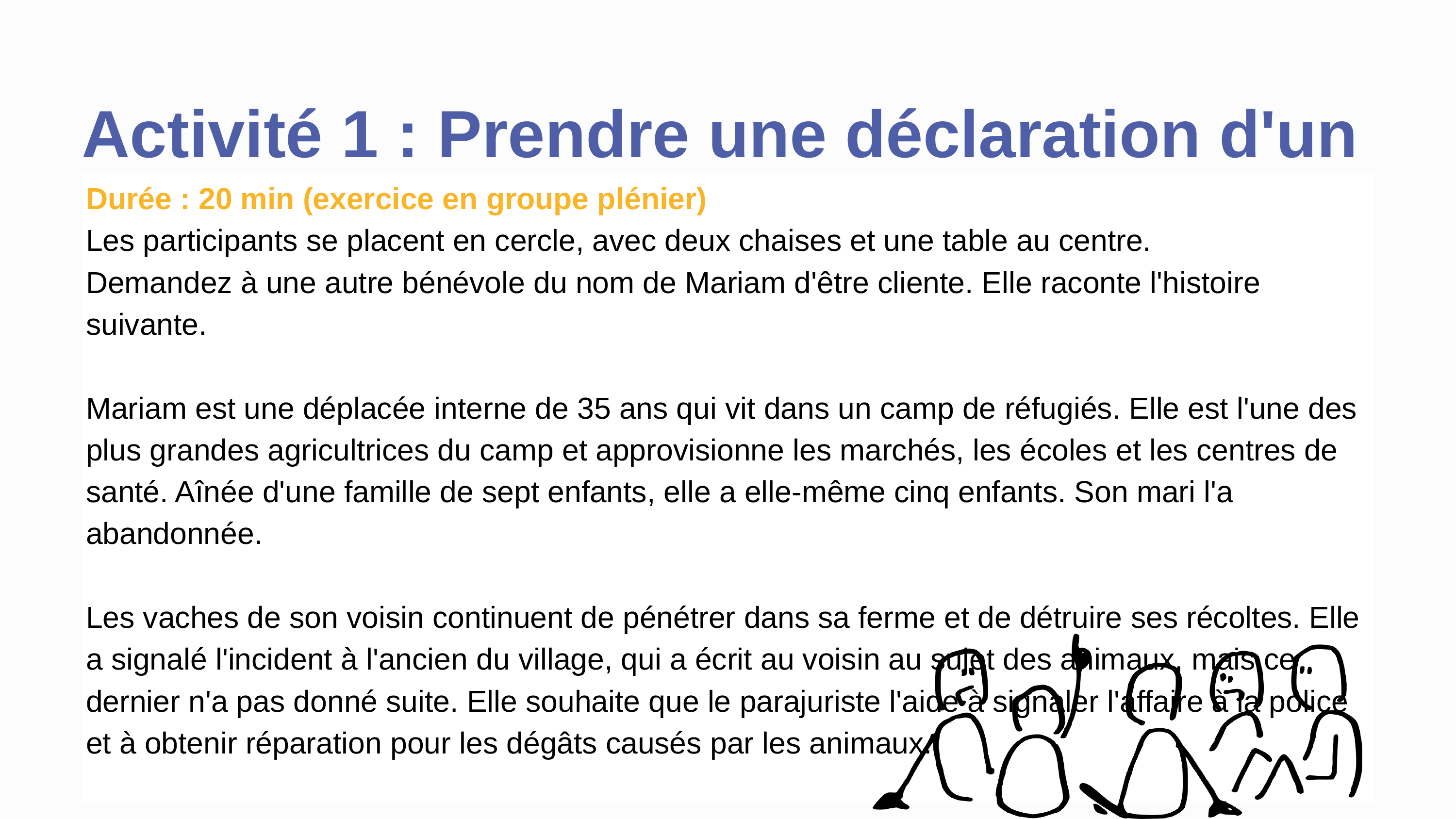

Activité 1 : Prendre une déclaration d'un client

Durée : 20 min (exercice en groupe plénier)
Les participants se placent en cercle, avec deux chaises et une table au centre.
Demandez à une autre bénévole du nom de Mariam d'être cliente. Elle raconte l'histoire suivante.

Mariam est une déplacée interne de 35 ans qui vit dans un camp de réfugiés. Elle est l'une des plus grandes agricultrices du camp et approvisionne les marchés, les écoles et les centres de santé. Aînée d'une famille de sept enfants, elle a elle-même cinq enfants. Son mari l'a abandonnée.

Les vaches de son voisin continuent de pénétrer dans sa ferme et de détruire ses récoltes. Elle a signalé l'incident à l'ancien du village, qui a écrit au voisin au sujet des animaux, mais ce dernier n'a pas donné suite. Elle souhaite que le parajuriste l'aide à signaler l'affaire à la police et à obtenir réparation pour les dégâts causés par les animaux.